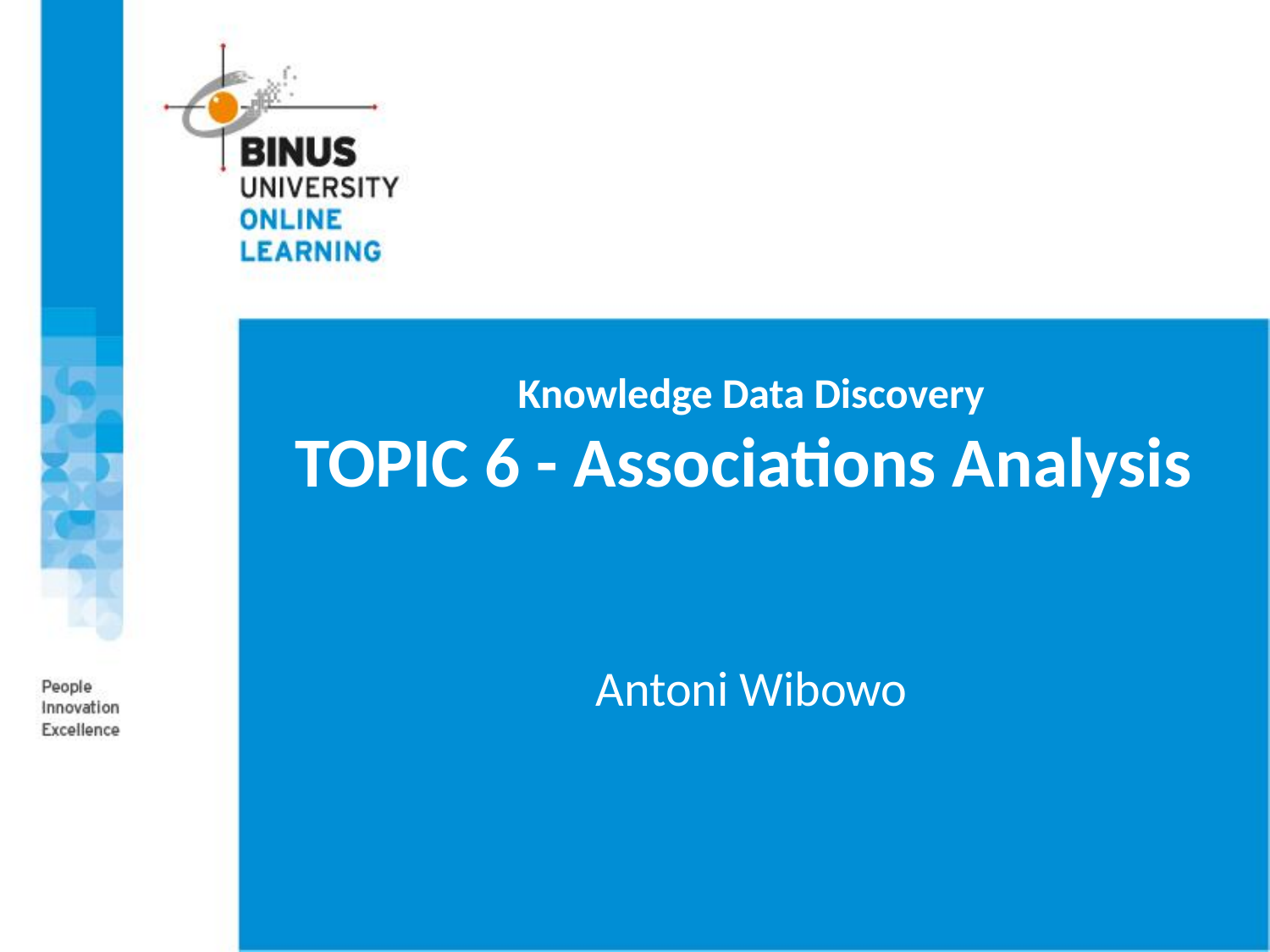

# Knowledge Data Discovery TOPIC 6 - Associations Analysis
Antoni Wibowo